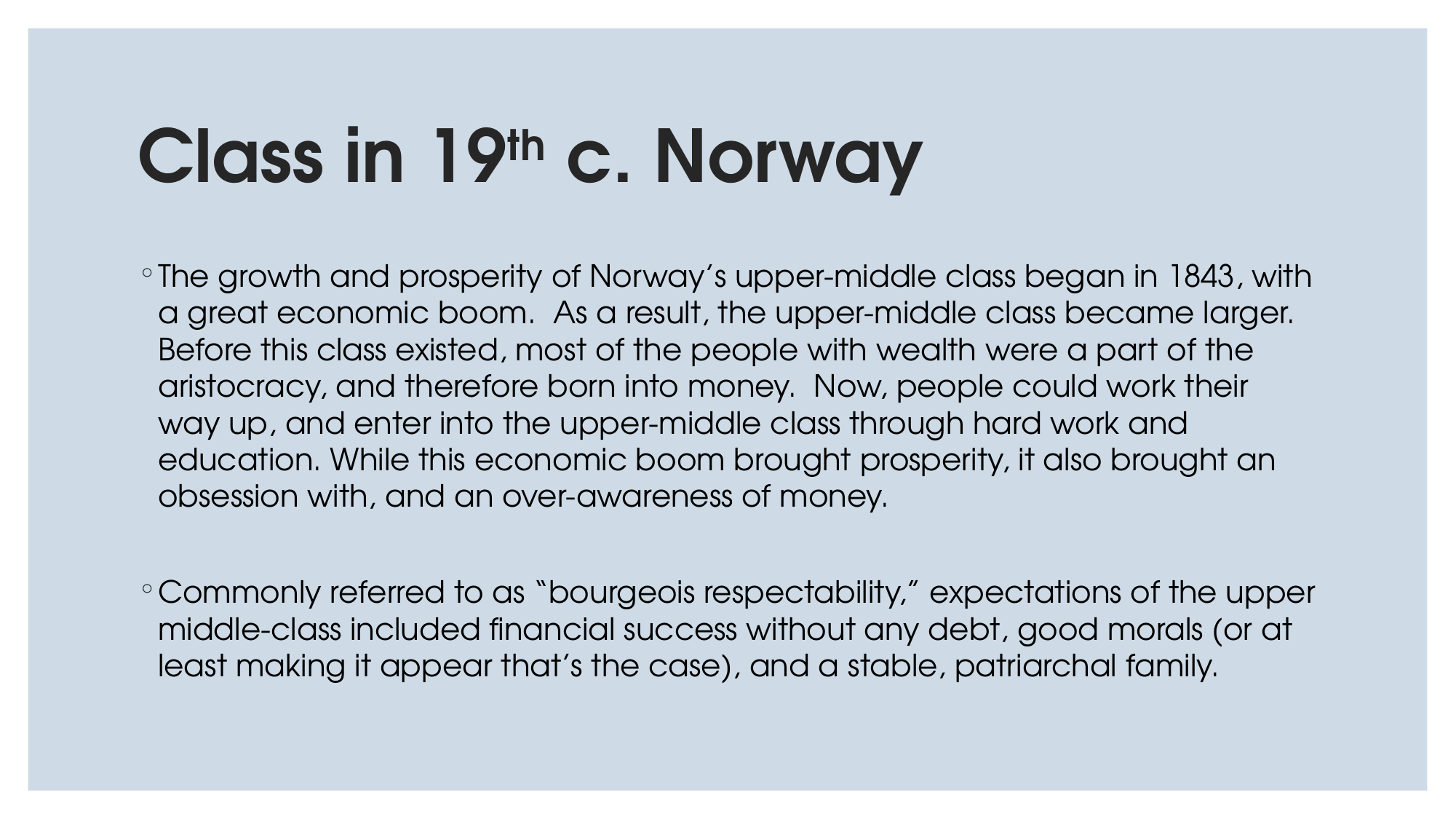

# Class in 19th c. Norway
The growth and prosperity of Norway’s upper-middle class began in 1843, with a great economic boom.  As a result, the upper-middle class became larger.  Before this class existed, most of the people with wealth were a part of the aristocracy, and therefore born into money.  Now, people could work their way up, and enter into the upper-middle class through hard work and education. While this economic boom brought prosperity, it also brought an obsession with, and an over-awareness of money.

Commonly referred to as “bourgeois respectability,” expectations of the upper middle-class included financial success without any debt, good morals (or at least making it appear that’s the case), and a stable, patriarchal family.